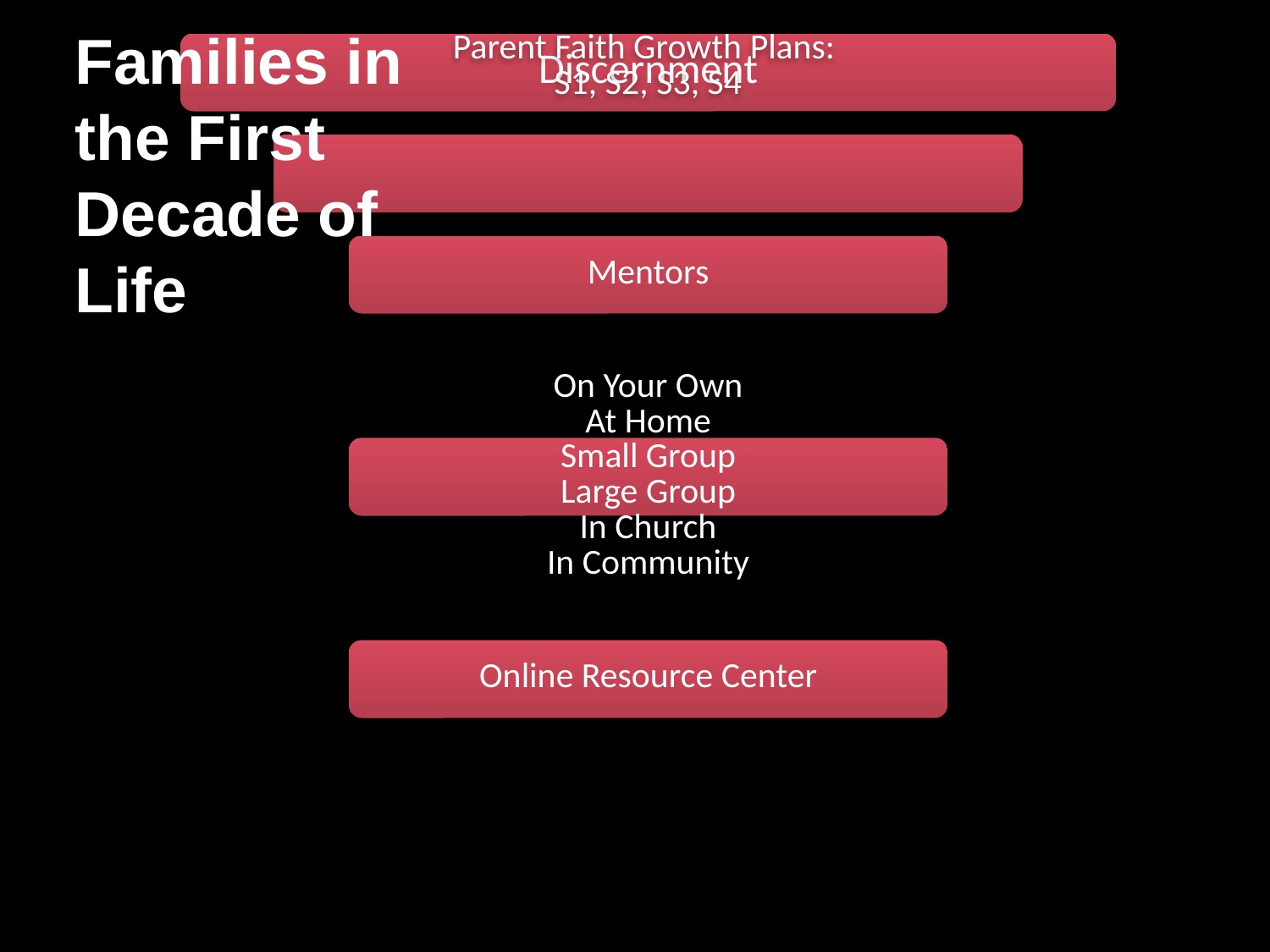

Families in the First Decade of Life
Discernment
Mentors
On Your Own
At Home
Small Group
Large Group
In Church
In Community
Online Resource Center